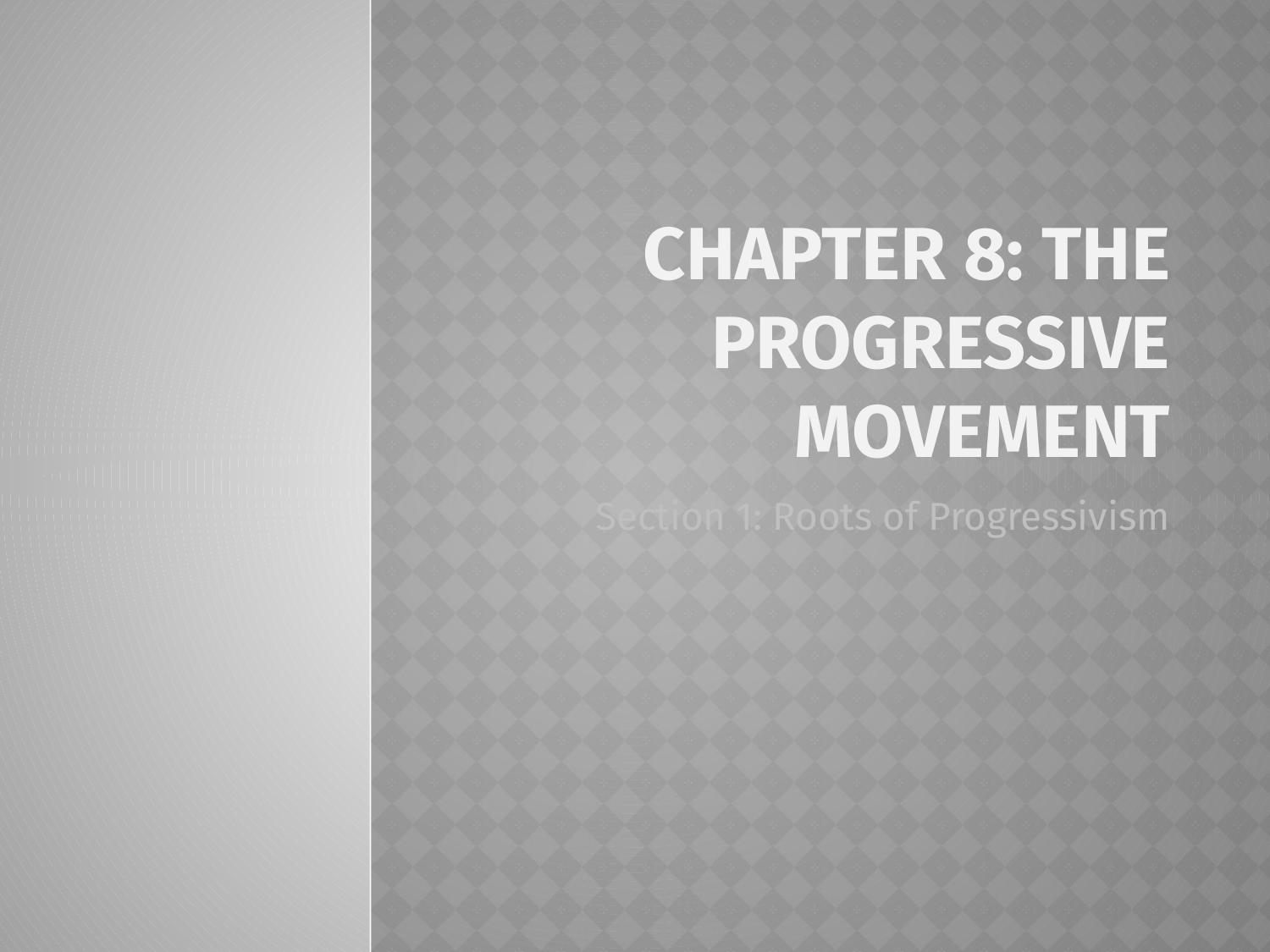

# Chapter 8: The Progressive Movement
Section 1: Roots of Progressivism